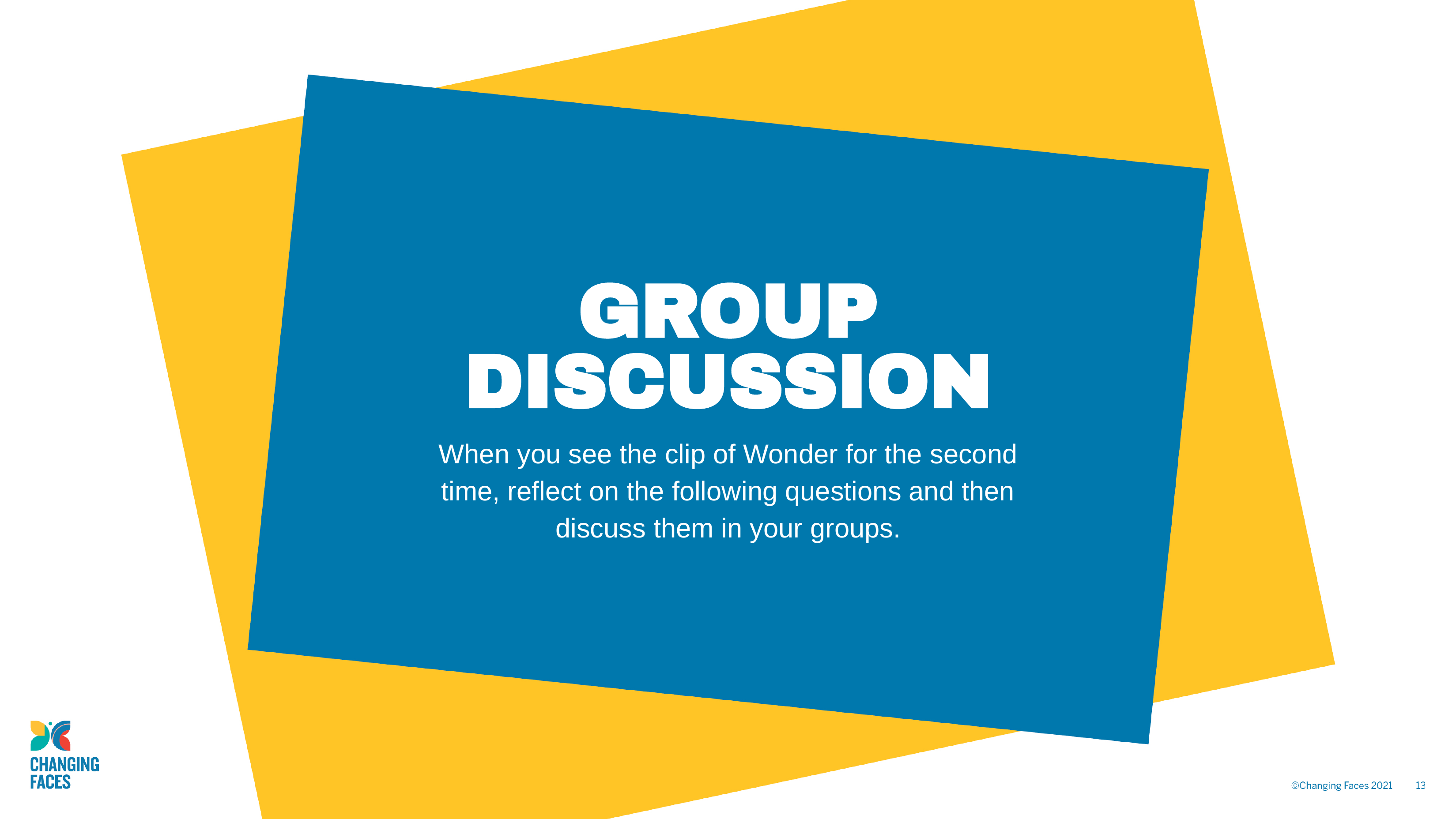

GROUP
DISCUSSION
When you see the clip of Wonder for the second time, reflect on the following questions and then discuss them in your groups.